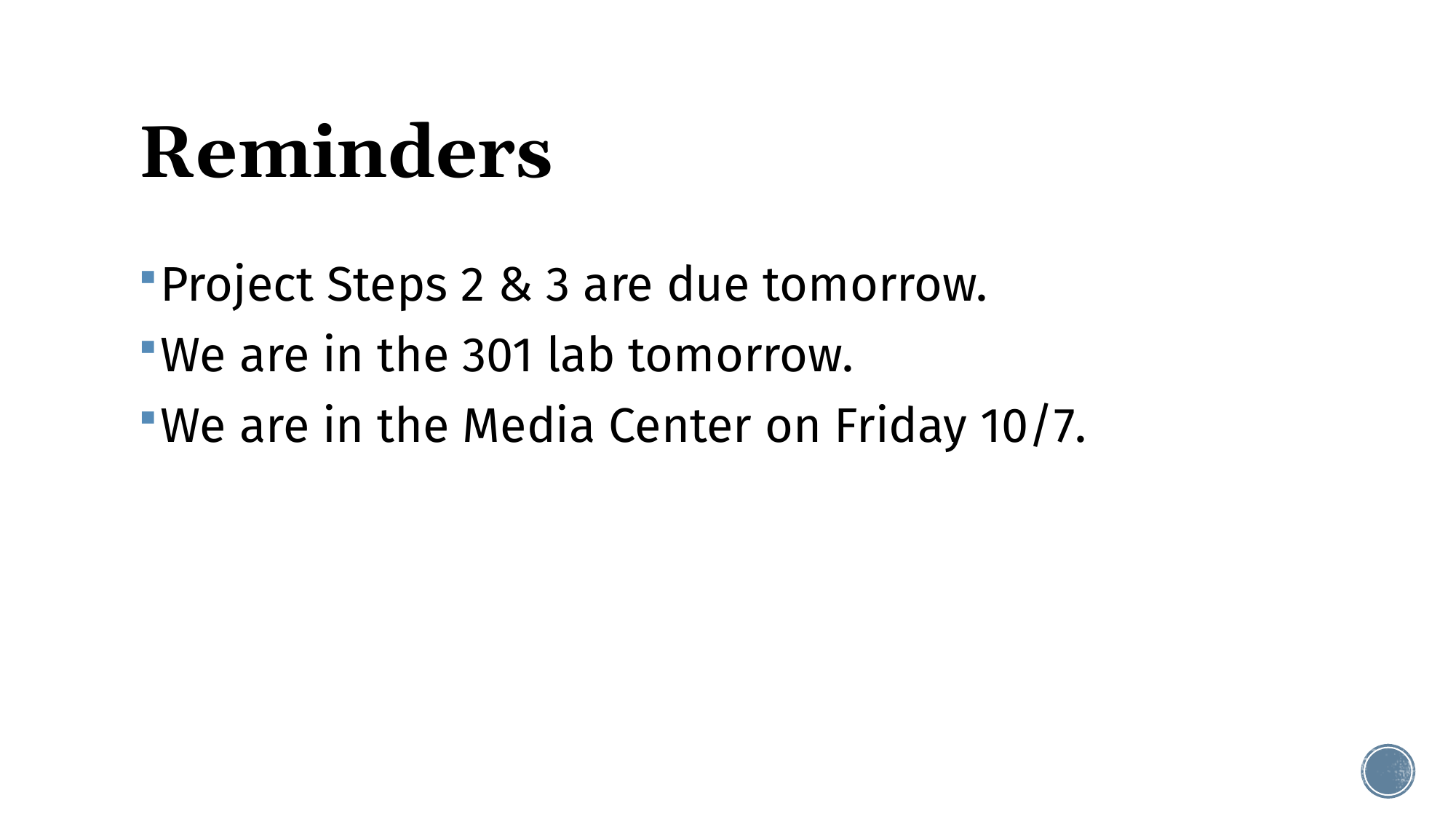

# Reminders
Project Steps 2 & 3 are due tomorrow.
We are in the 301 lab tomorrow.
We are in the Media Center on Friday 10/7.